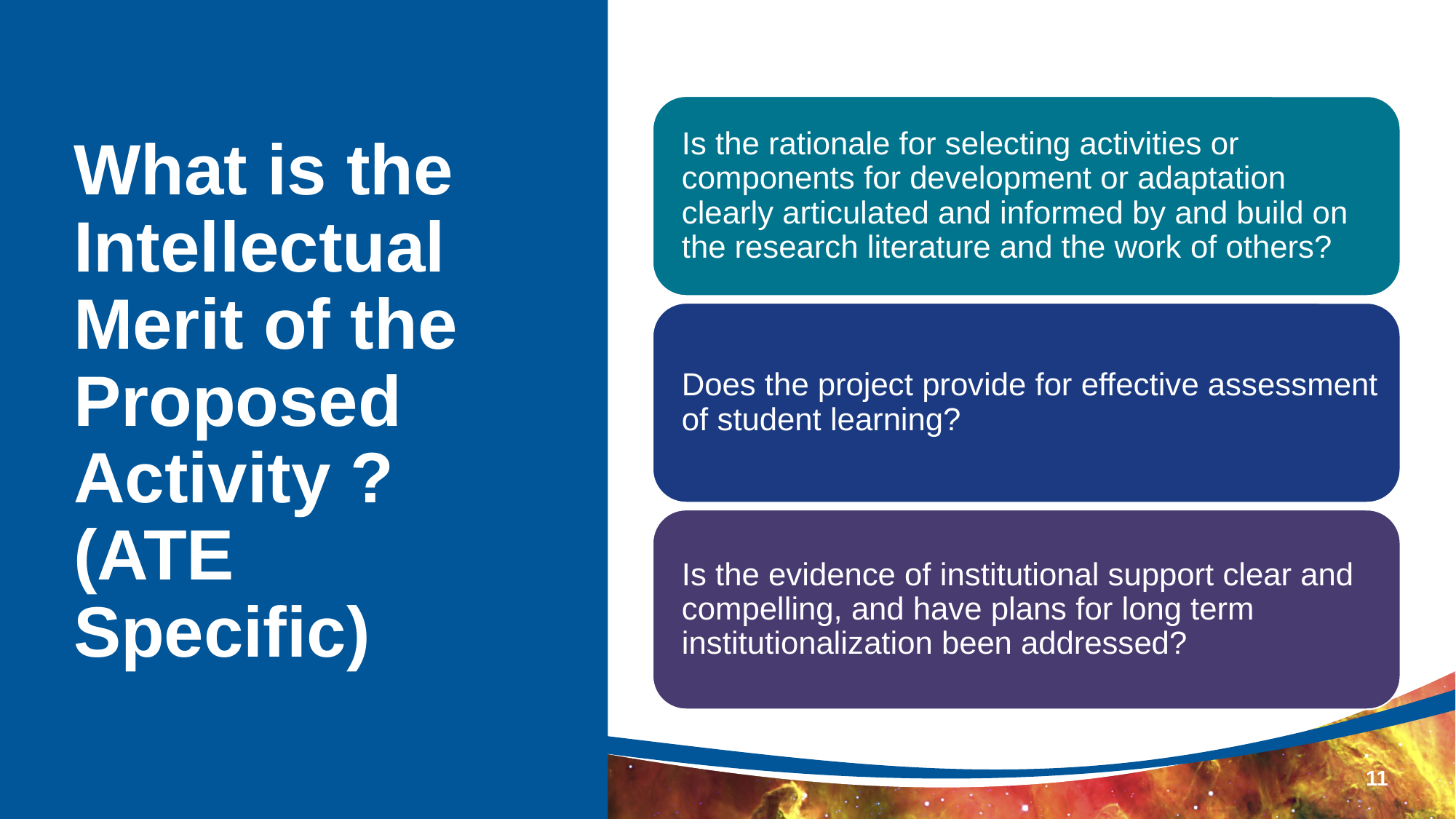

# What is the Intellectual Merit of the Proposed Activity ?  (ATE Specific)
Is the rationale for selecting activities or components for development or adaptation clearly articulated and informed by and build on the research literature and the work of others?
Does the project provide for effective assessment of student learning?
Is the evidence of institutional support clear and compelling, and have plans for long term institutionalization been addressed?